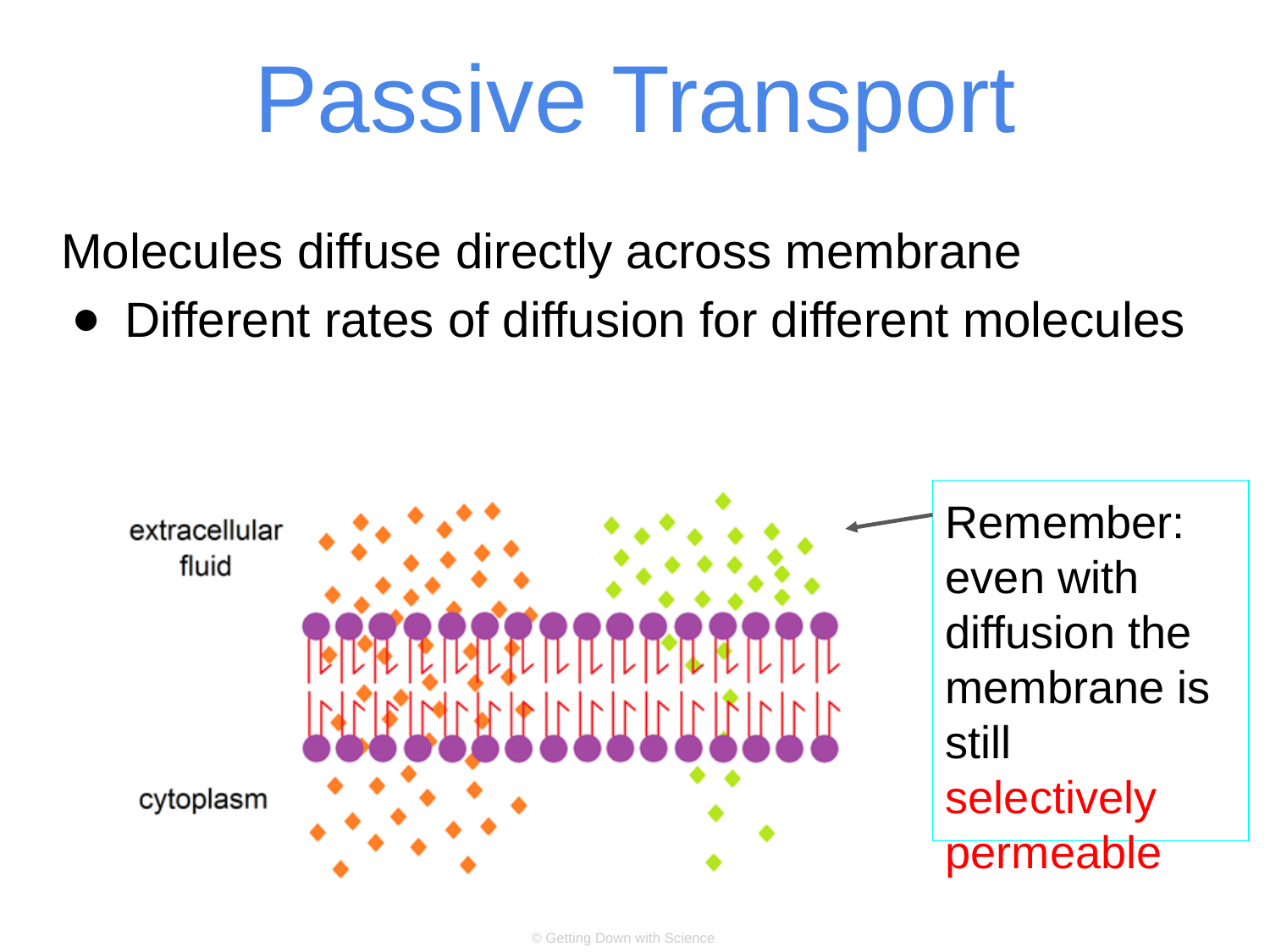

# Passive Transport
Molecules diffuse directly across membrane
Different rates of diffusion for different molecules
Remember: even with diffusion the membrane is still selectively permeable